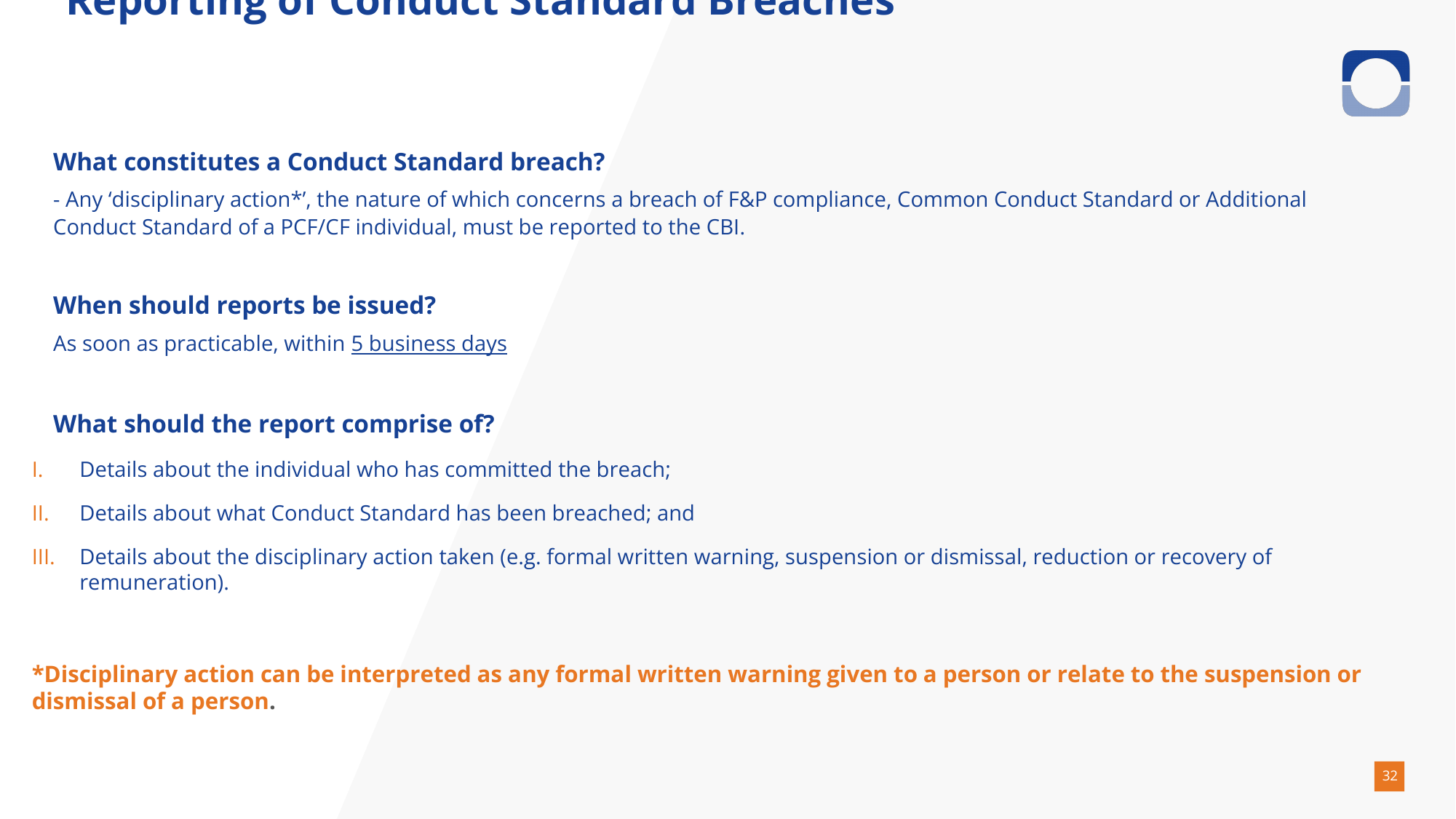

# Reporting of Conduct Standard Breaches
What constitutes a Conduct Standard breach?
- Any ‘disciplinary action*’, the nature of which concerns a breach of F&P compliance, Common Conduct Standard or Additional Conduct Standard of a PCF/CF individual, must be reported to the CBI.

When should reports be issued?
As soon as practicable, within 5 business days

What should the report comprise of?
Details about the individual who has committed the breach;
Details about what Conduct Standard has been breached; and
Details about the disciplinary action taken (e.g. formal written warning, suspension or dismissal, reduction or recovery of remuneration).

*Disciplinary action can be interpreted as any formal written warning given to a person or relate to the suspension or dismissal of a person.